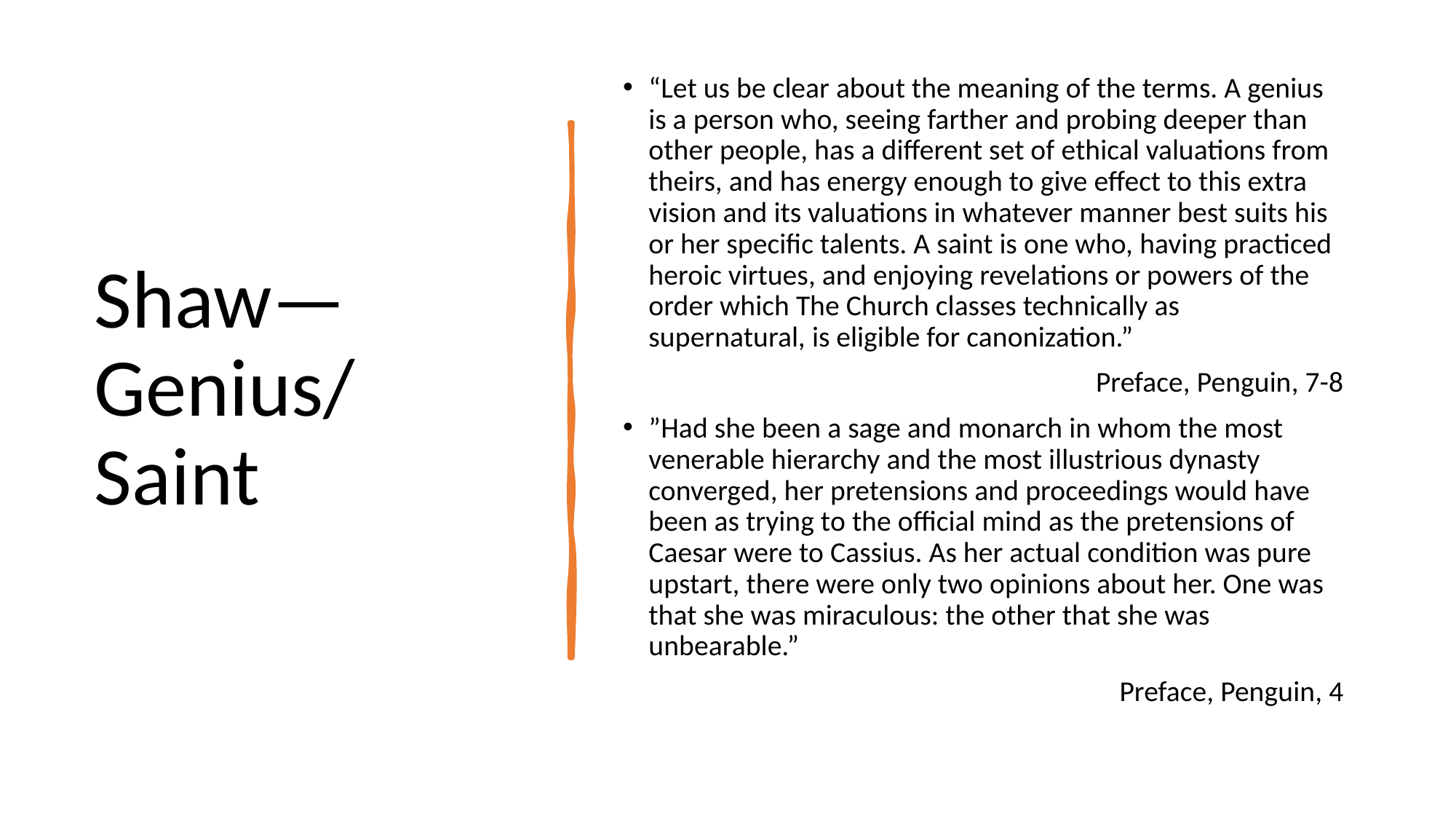

# Shaw—Genius/Saint
“Let us be clear about the meaning of the terms. A genius is a person who, seeing farther and probing deeper than other people, has a different set of ethical valuations from theirs, and has energy enough to give effect to this extra vision and its valuations in whatever manner best suits his or her specific talents. A saint is one who, having practiced heroic virtues, and enjoying revelations or powers of the order which The Church classes technically as supernatural, is eligible for canonization.”
Preface, Penguin, 7-8
”Had she been a sage and monarch in whom the most venerable hierarchy and the most illustrious dynasty converged, her pretensions and proceedings would have been as trying to the official mind as the pretensions of Caesar were to Cassius. As her actual condition was pure upstart, there were only two opinions about her. One was that she was miraculous: the other that she was unbearable.”
Preface, Penguin, 4